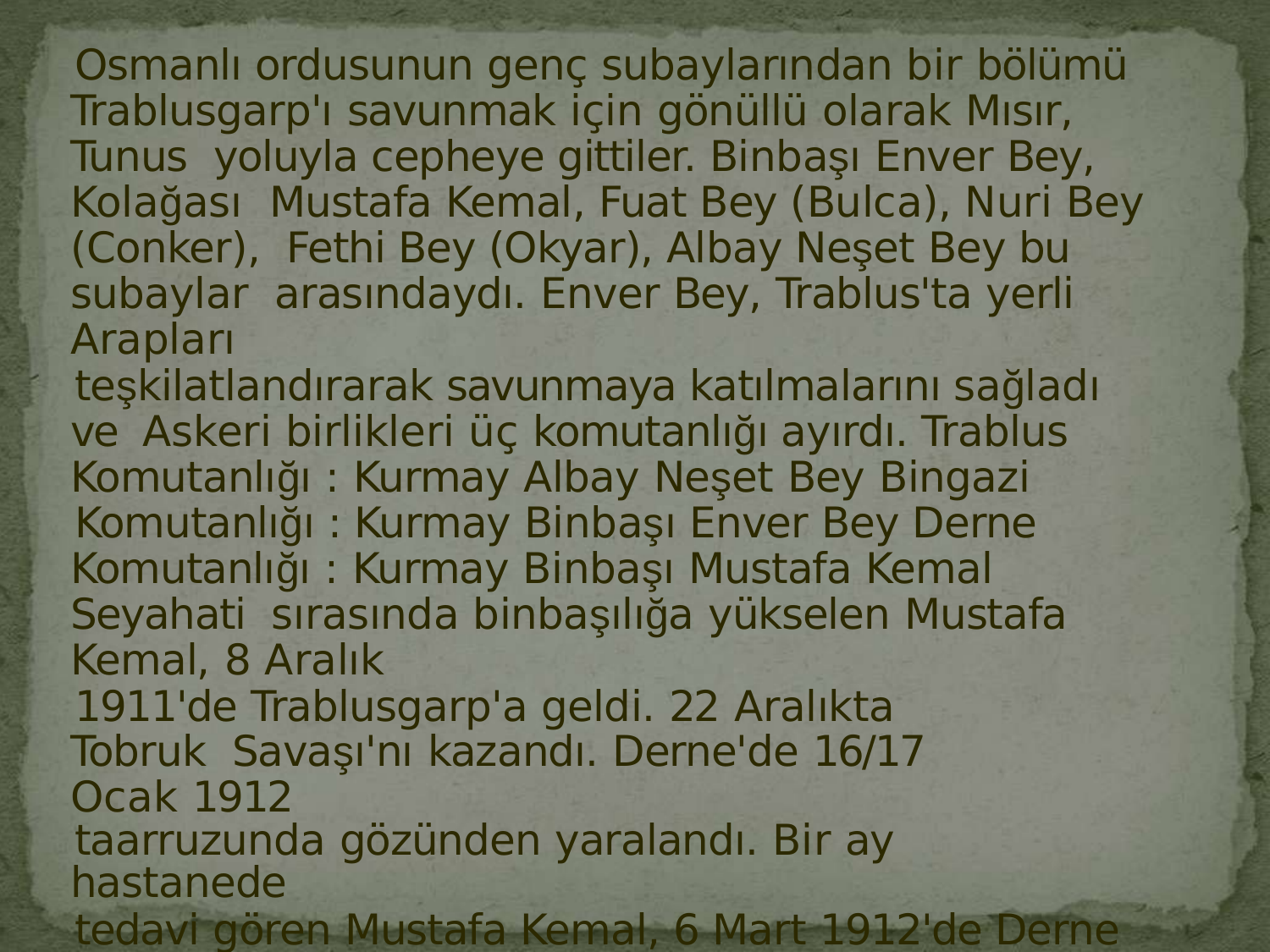

Osmanlı ordusunun genç subaylarından bir bölümü  Trablusgarp'ı savunmak için gönüllü olarak Mısır, Tunus  yoluyla cepheye gittiler. Binbaşı Enver Bey, Kolağası  Mustafa Kemal, Fuat Bey (Bulca), Nuri Bey (Conker),  Fethi Bey (Okyar), Albay Neşet Bey bu subaylar  arasındaydı. Enver Bey, Trablus'ta yerli Arapları
teşkilatlandırarak savunmaya katılmalarını sağladı ve  Askeri birlikleri üç komutanlığı ayırdı. Trablus  Komutanlığı : Kurmay Albay Neşet Bey Bingazi
Komutanlığı : Kurmay Binbaşı Enver Bey Derne  Komutanlığı : Kurmay Binbaşı Mustafa Kemal Seyahati  sırasında binbaşılığa yükselen Mustafa Kemal, 8 Aralık
1911'de Trablusgarp'a geldi. 22 Aralıkta Tobruk  Savaşı'nı kazandı. Derne'de 16/17 Ocak 1912
taarruzunda gözünden yaralandı. Bir ay hastanede
tedavi gören Mustafa Kemal, 6 Mart 1912'de Derne  komutanı oldu. Derne'de başarılı savunma muharebeleri  yaptı.